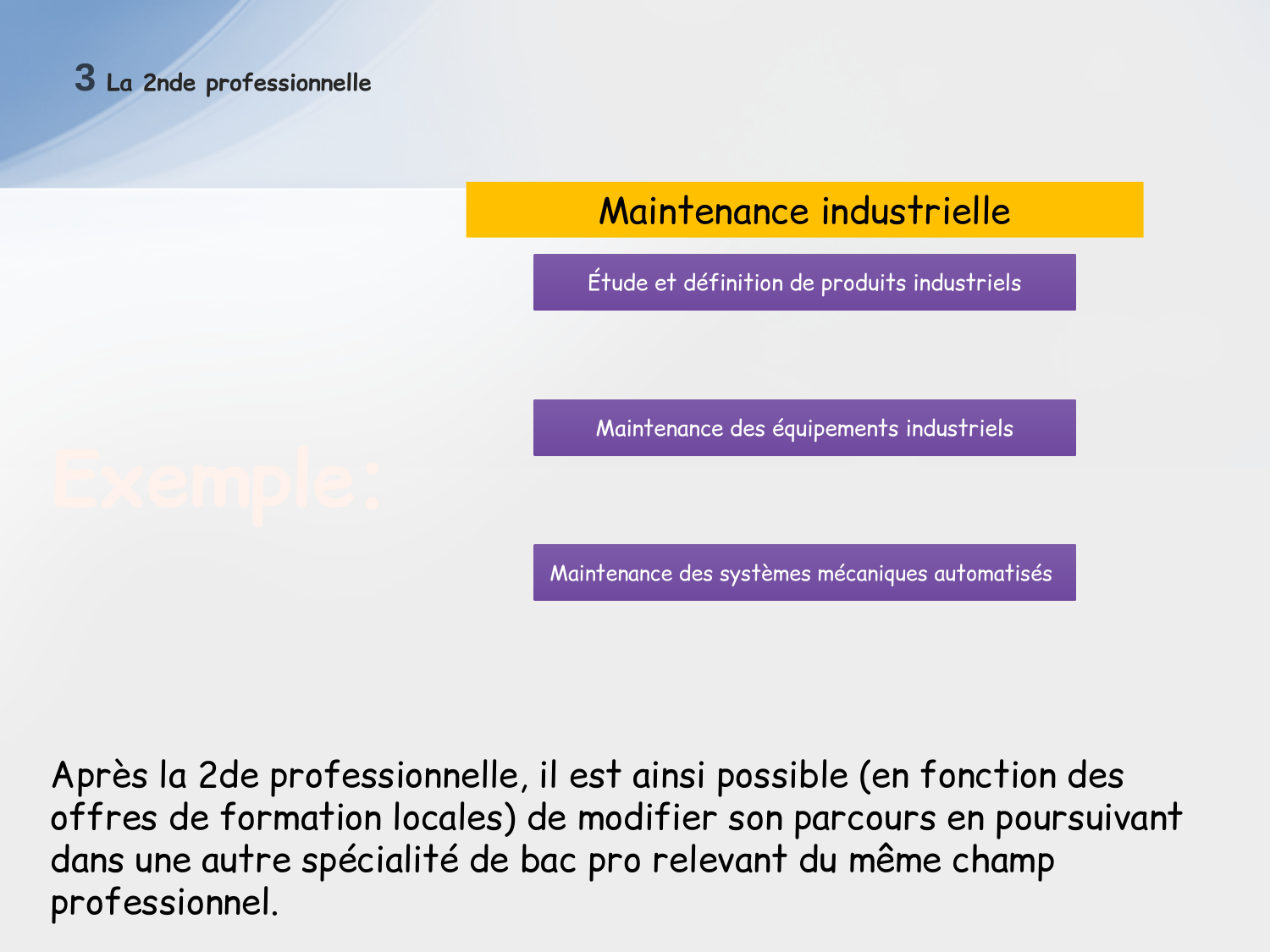

# 3 La 2nde professionnelle
Maintenance industrielle
Étude et définition de produits industriels
Maintenance des équipements industriels
Maintenance des systèmes mécaniques automatisés
Exemple:
Après la 2de professionnelle, il est ainsi possible (en fonction des offres de formation locales) de modifier son parcours en poursuivant dans une autre spécialité de bac pro relevant du même champ professionnel.